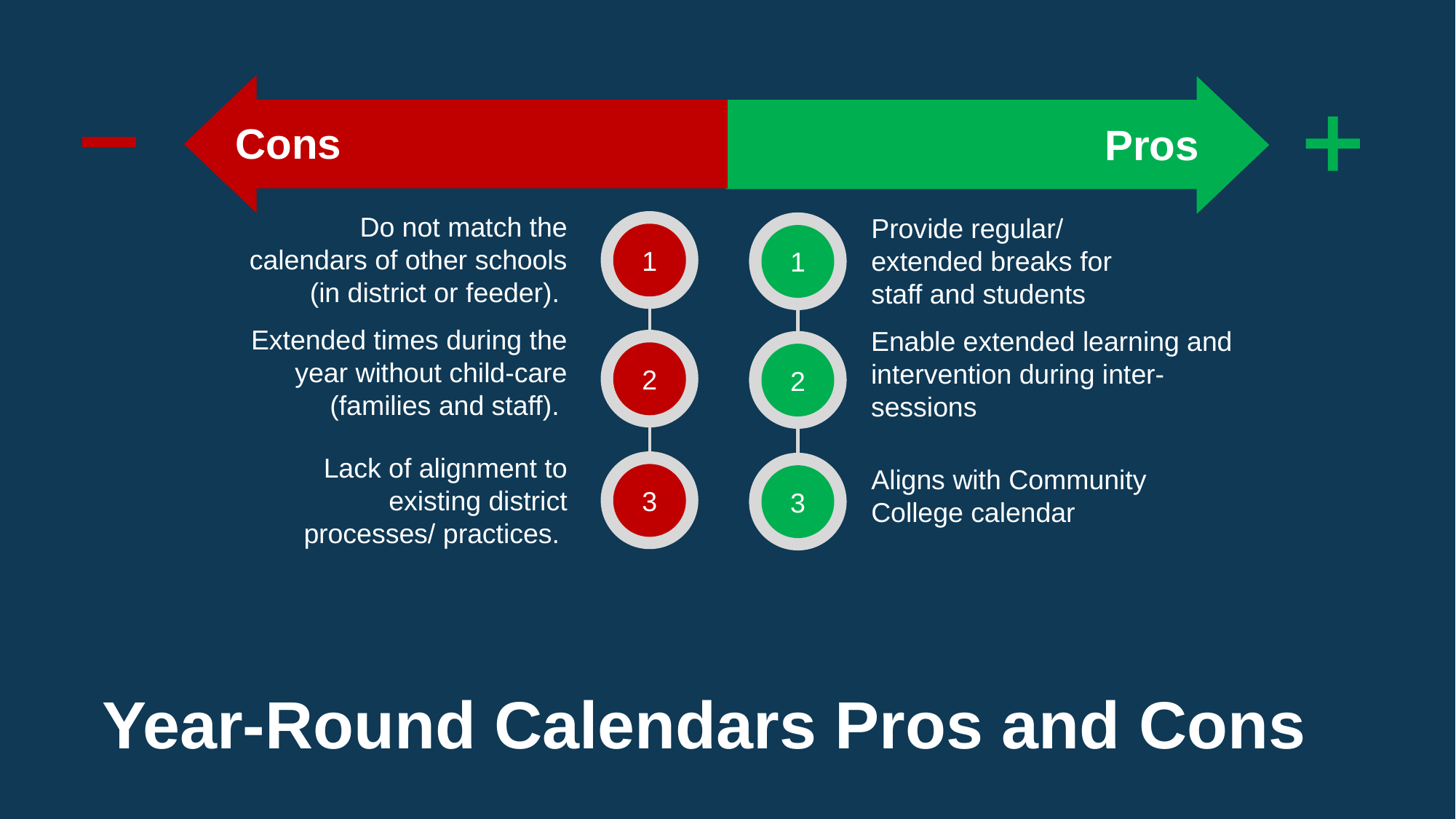

Cons

Pros

Do not match the calendars of other schools (in district or feeder).
Provide regular/ extended breaks for staff and students

1
1
Extended times during the year without child-care (families and staff).
Enable extended learning and intervention during inter-sessions

2
2
Lack of alignment to existing district processes/ practices.

Aligns with Community College calendar
3
3
# Year-Round Calendars Pros and Cons